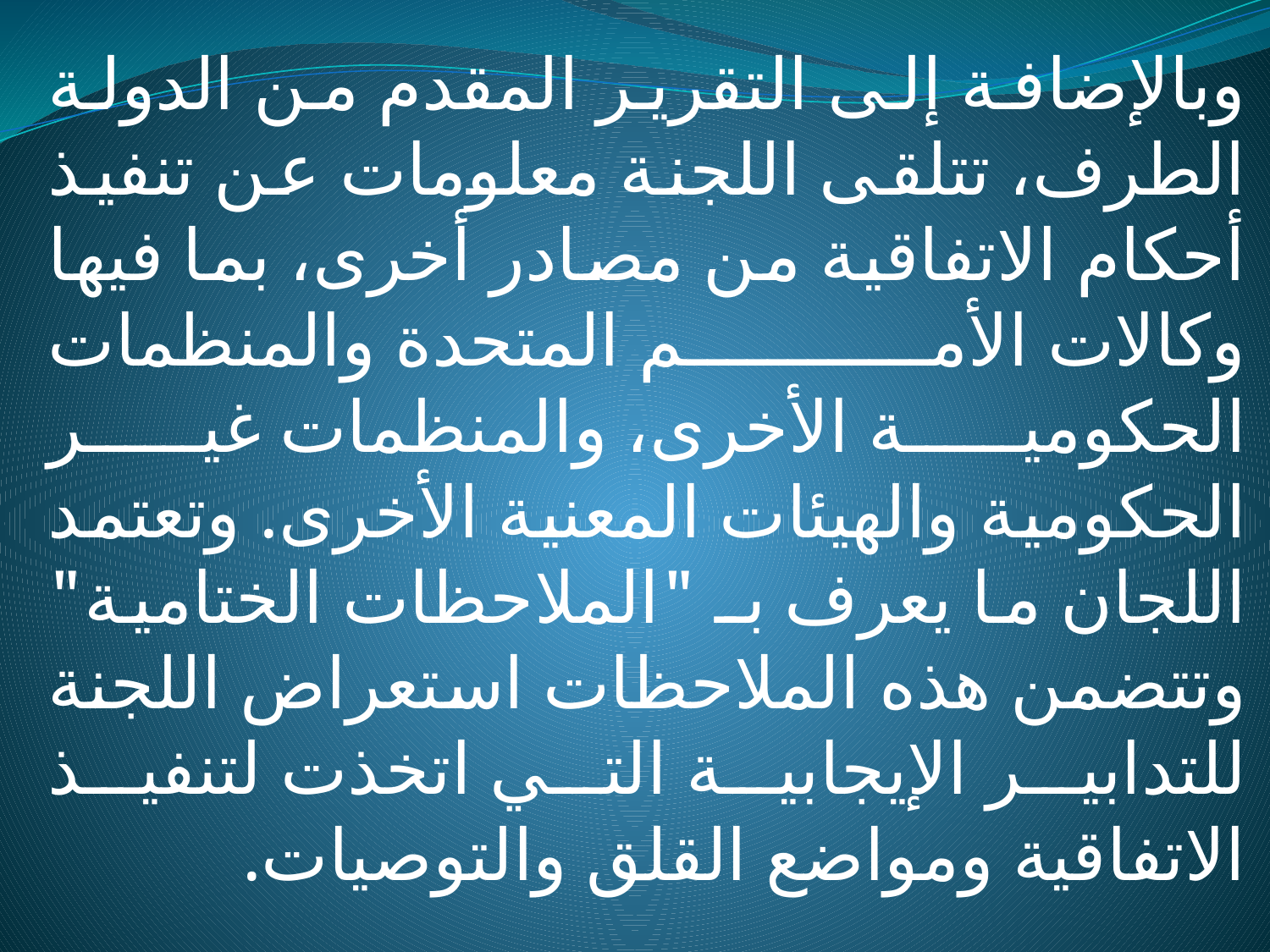

وبالإضافة إلى التقرير المقدم من الدولة الطرف، تتلقى اللجنة معلومات عن تنفيذ أحكام الاتفاقية من مصادر أخرى، بما فيها وكالات الأمم المتحدة والمنظمات الحكومية الأخرى، والمنظمات غير الحكومية والهيئات المعنية الأخرى. وتعتمد اللجان ما يعرف بـ "الملاحظات الختامية" وتتضمن هذه الملاحظات استعراض اللجنة للتدابير الإيجابية التي اتخذت لتنفيذ الاتفاقية ومواضع القلق والتوصيات.